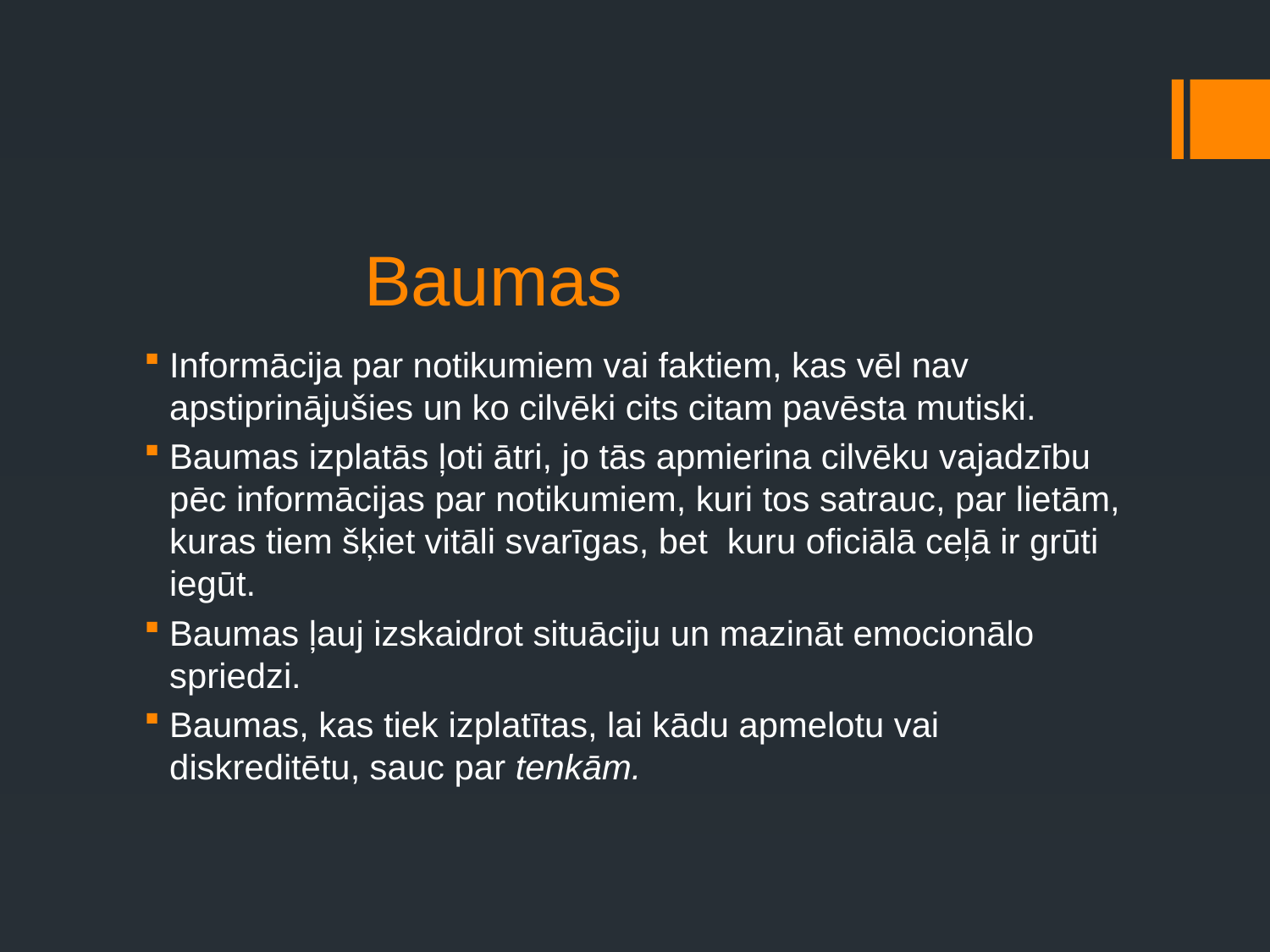

# Baumas
Informācija par notikumiem vai faktiem, kas vēl nav apstiprinājušies un ko cilvēki cits citam pavēsta mutiski.
Baumas izplatās ļoti ātri, jo tās apmierina cilvēku vajadzību pēc informācijas par notikumiem, kuri tos satrauc, par lietām, kuras tiem šķiet vitāli svarīgas, bet  kuru oficiālā ceļā ir grūti iegūt.
Baumas ļauj izskaidrot situāciju un mazināt emocionālo spriedzi.
Baumas, kas tiek izplatītas, lai kādu apmelotu vai diskreditētu, sauc par tenkām.